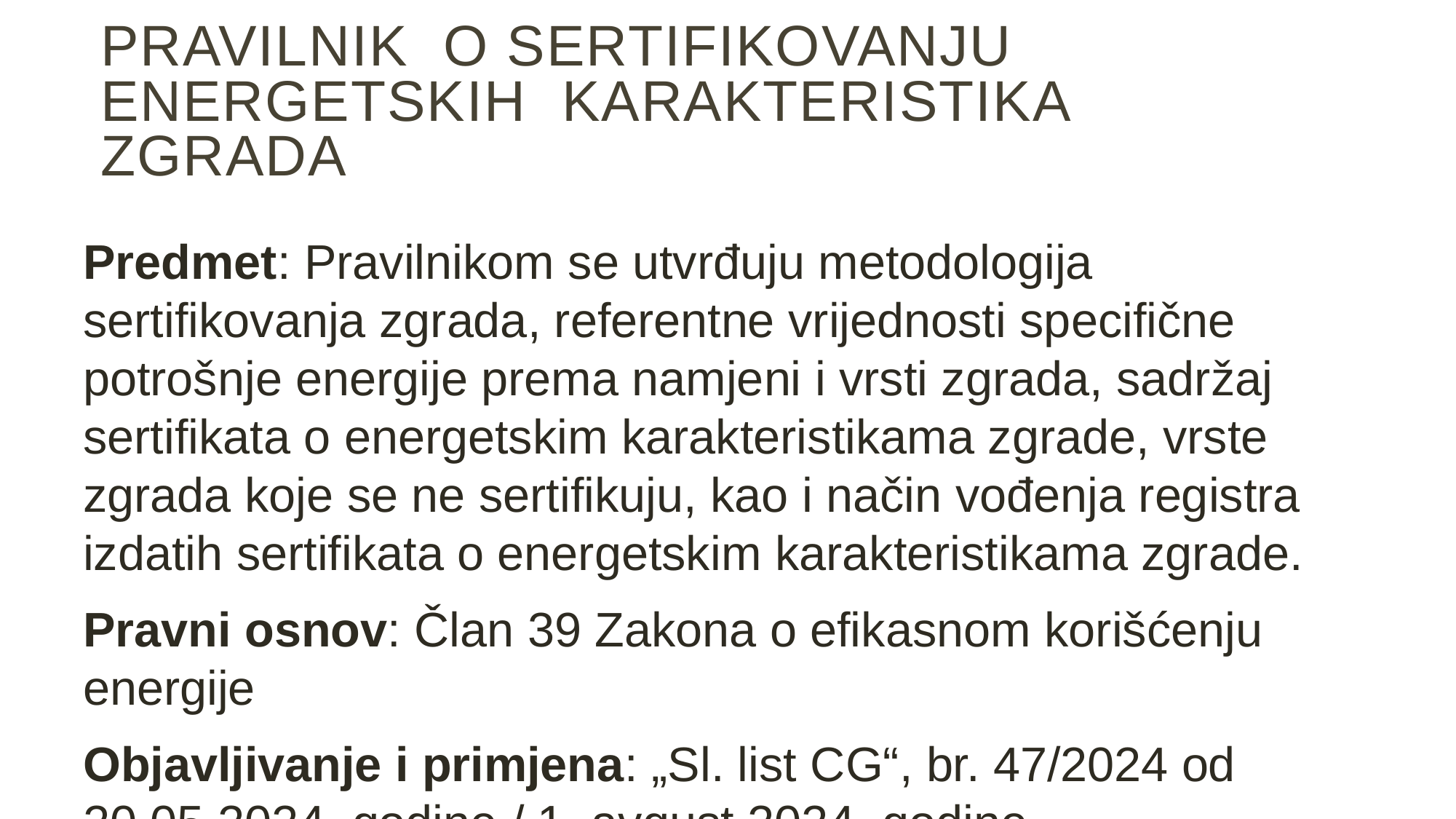

Pravilnik  o SERTIFIKOVANJU ENERGETSKIH  Karakteristika zgrada
Predmet: Pravilnikom se utvrđuju metodologija sertifikovanja zgrada, referentne vrijednosti specifične potrošnje energije prema namjeni i vrsti zgrada, sadržaj sertifikata o energetskim karakteristikama zgrade, vrste zgrada koje se ne sertifikuju, kao i način vođenja registra izdatih sertifikata o energetskim karakteristikama zgrade.
Pravni osnov: Član 39 Zakona o efikasnom korišćenju energije
Objavljivanje i primjena: „Sl. list CG“, br. 47/2024 od 20.05.2024. godine / 1. avgust 2024. godine
Nadležni organ: Ministarstvo energetike i rudarstva